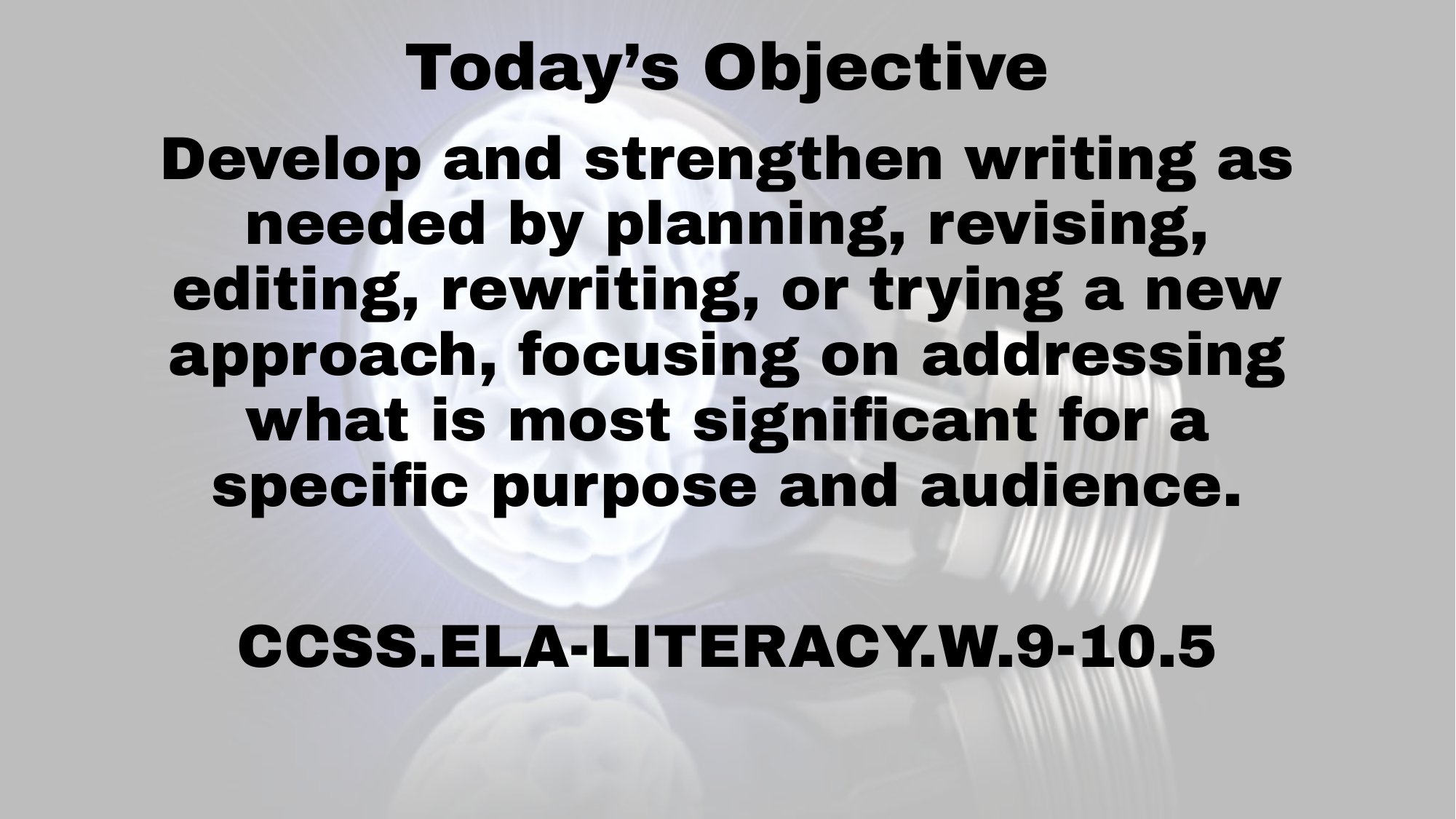

# Today’s Objective
Develop and strengthen writing as needed by planning, revising, editing, rewriting, or trying a new approach, focusing on addressing what is most significant for a specific purpose and audience.

CCSS.ELA-LITERACY.W.9-10.5